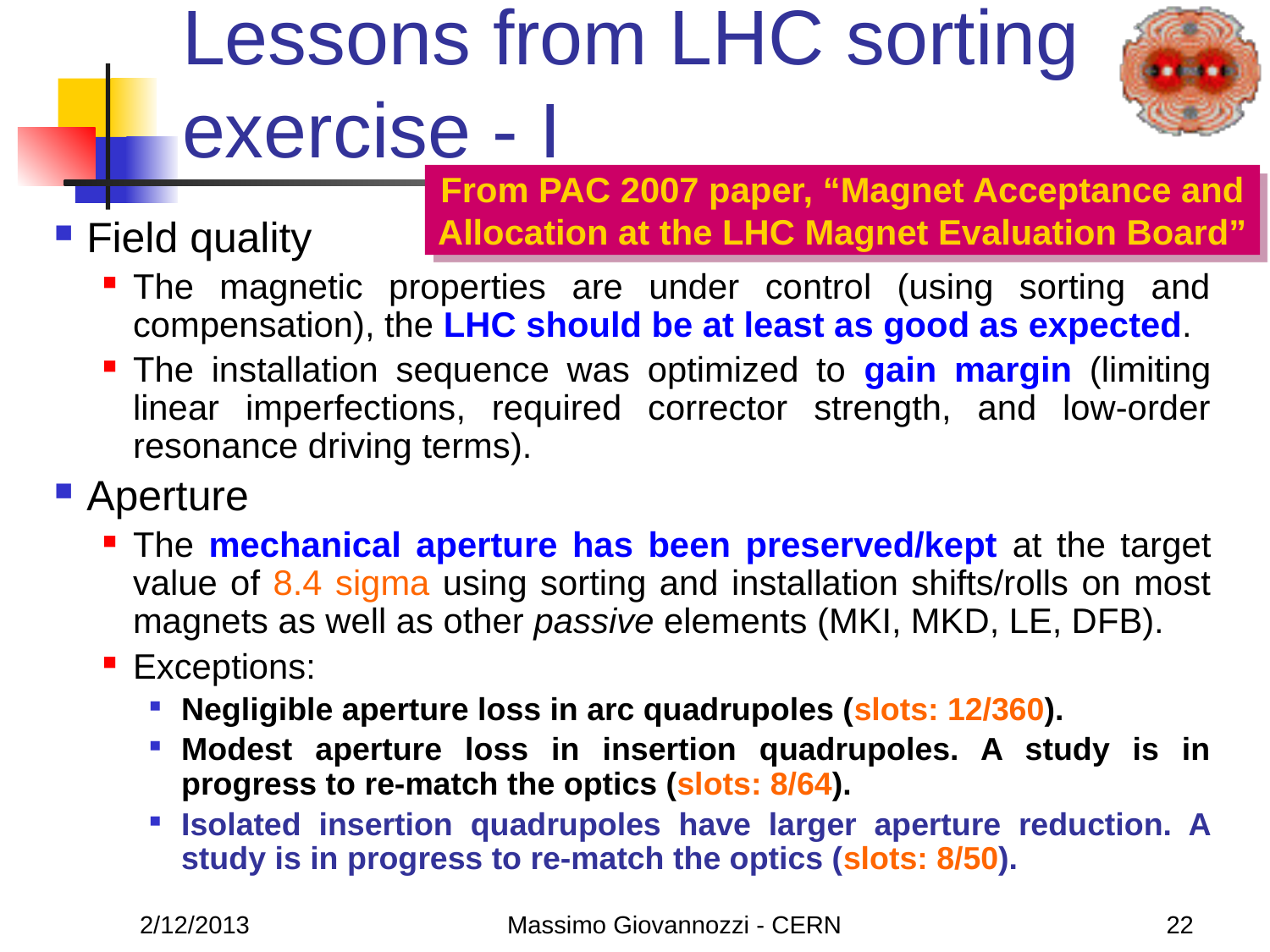

# Lessons from LHC sorting exercise - I
From PAC 2007 paper, “Magnet Acceptance and Allocation at the LHC Magnet Evaluation Board”
Field quality
The magnetic properties are under control (using sorting and compensation), the LHC should be at least as good as expected.
The installation sequence was optimized to gain margin (limiting linear imperfections, required corrector strength, and low-order resonance driving terms).
Aperture
The mechanical aperture has been preserved/kept at the target value of 8.4 sigma using sorting and installation shifts/rolls on most magnets as well as other passive elements (MKI, MKD, LE, DFB).
Exceptions:
Negligible aperture loss in arc quadrupoles (slots: 12/360).
Modest aperture loss in insertion quadrupoles. A study is in progress to re-match the optics (slots: 8/64).
Isolated insertion quadrupoles have larger aperture reduction. A study is in progress to re-match the optics (slots: 8/50).
2/12/2013
Massimo Giovannozzi - CERN
22